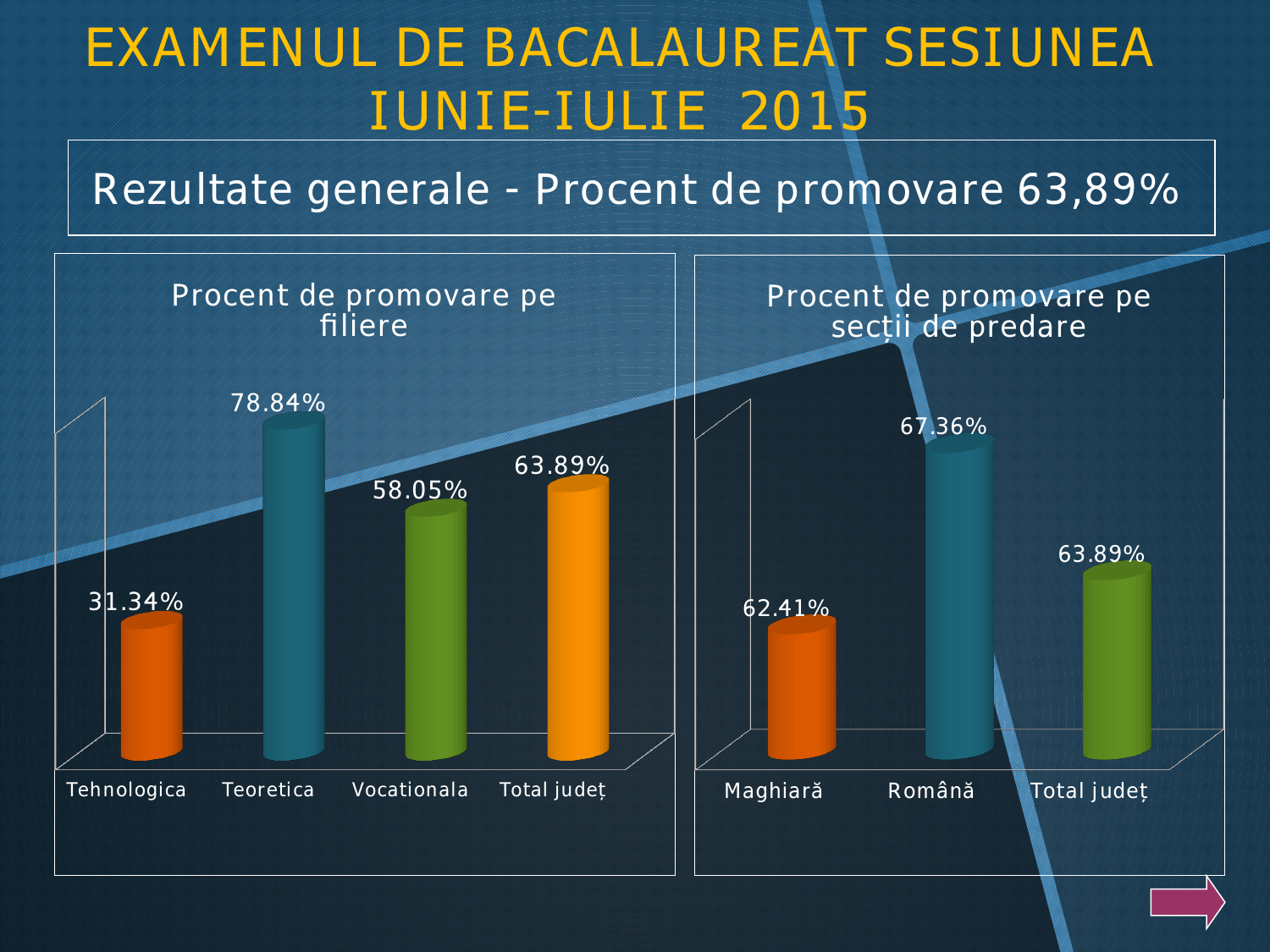

EXAMENUL DE BACALAUREAT SESIUNEA
IUNIE-IULIE  2015
Rezultate generale - Procent de promovare 63,89%

[unsupported chart]

[unsupported chart]